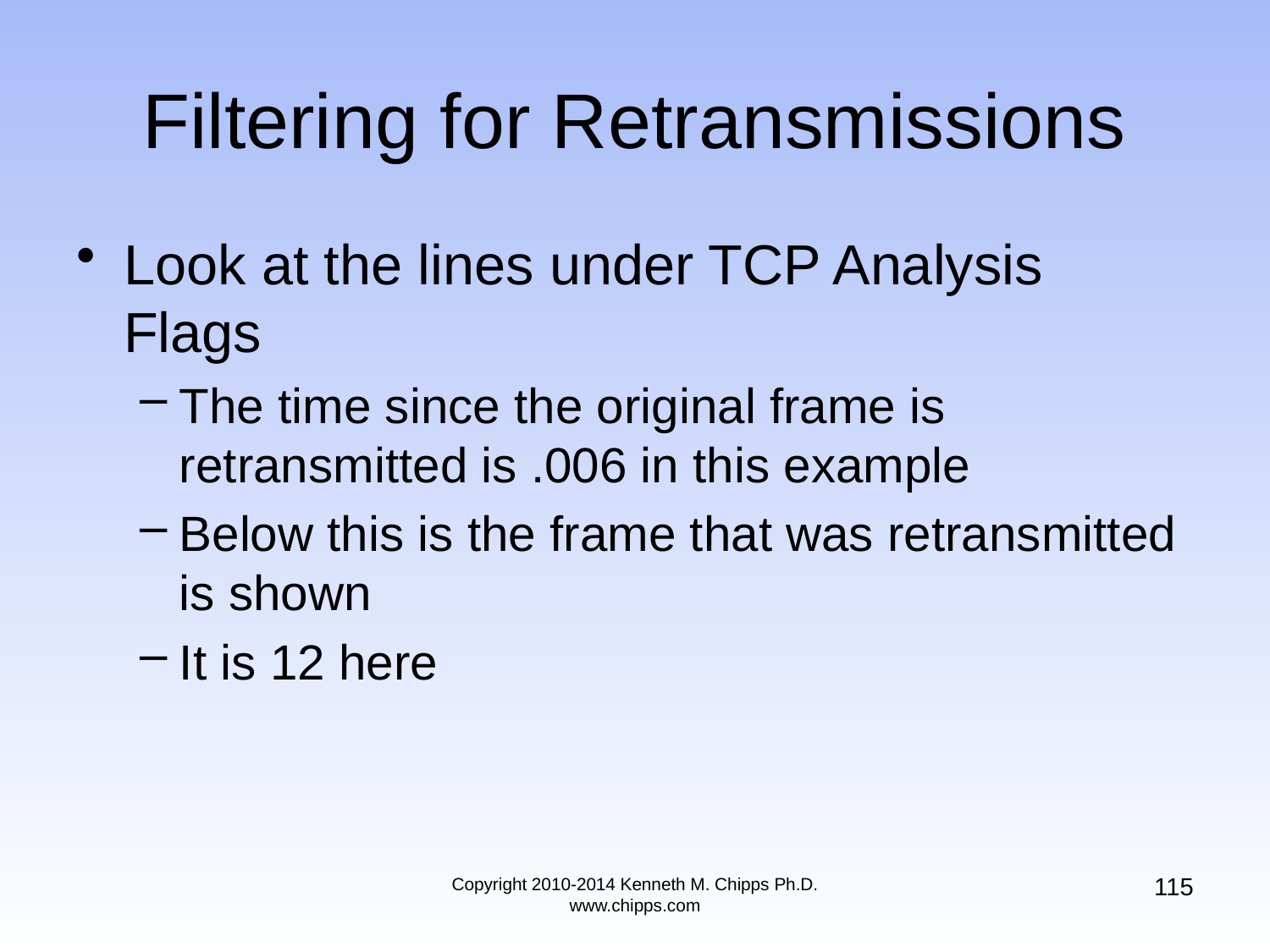

# Filtering for Retransmissions
Look at the lines under TCP Analysis Flags
The time since the original frame is retransmitted is .006 in this example
Below this is the frame that was retransmitted is shown
It is 12 here
115
Copyright 2010-2014 Kenneth M. Chipps Ph.D. www.chipps.com